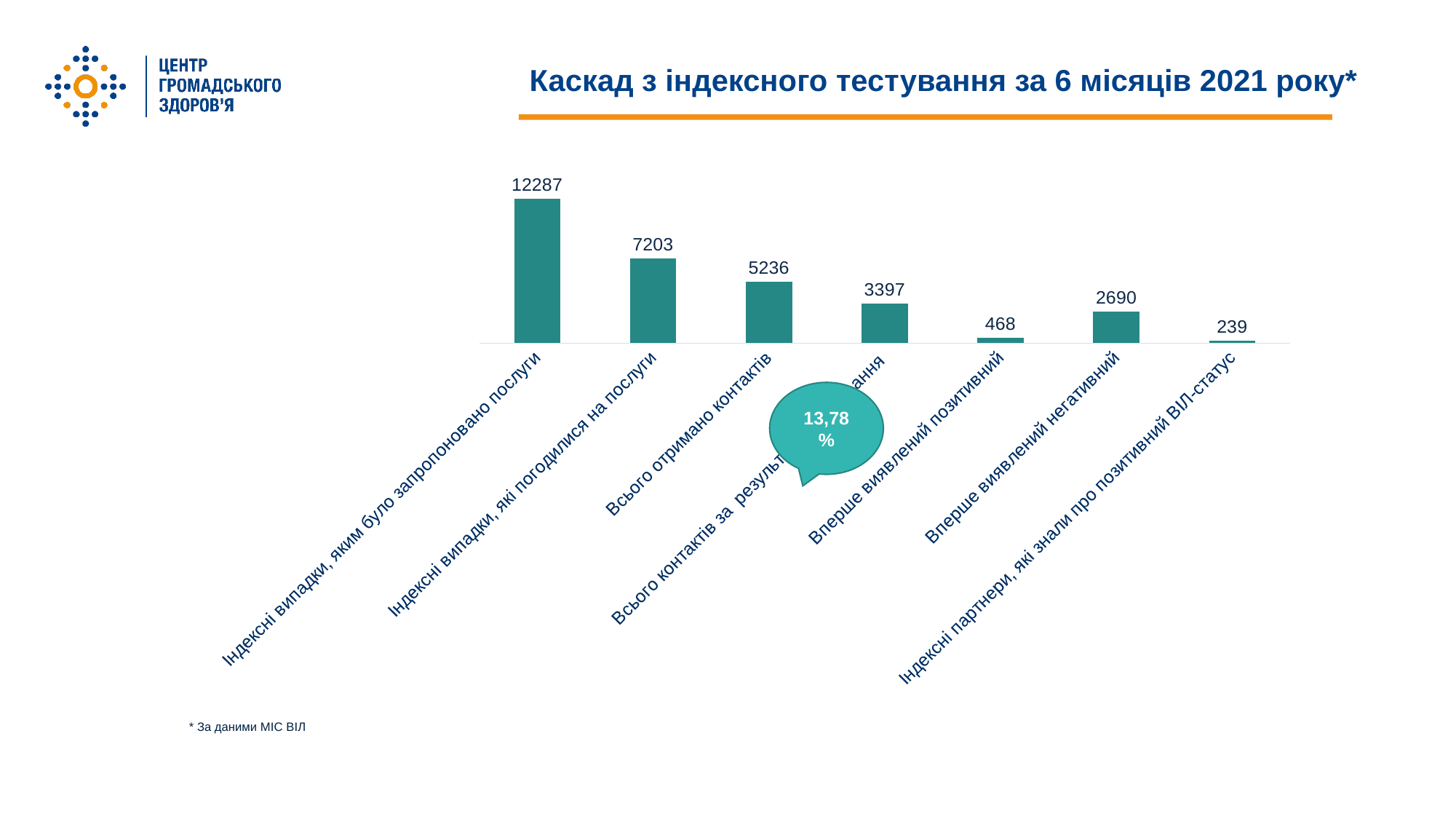

Каскад з індексного тестування за 6 місяців 2021 року*

### Chart

| Category |  |
|---|---|
| Індексні випадки, яким було запропоновано послуги | 12287.0 |
| Індексні випадки, які погодилися на послуги | 7203.0 |
| Всього отримано контактів | 5236.0 |
| Всього контактів за  результатом тестування  | 3397.0 |
| Вперше виявлений позитивний | 468.0 |
| Вперше виявлений негативний | 2690.0 |
| Індексні партнери, які знали про позитивний ВІЛ-статус | 239.0 |
13,78%
* За даними МІС ВІЛ